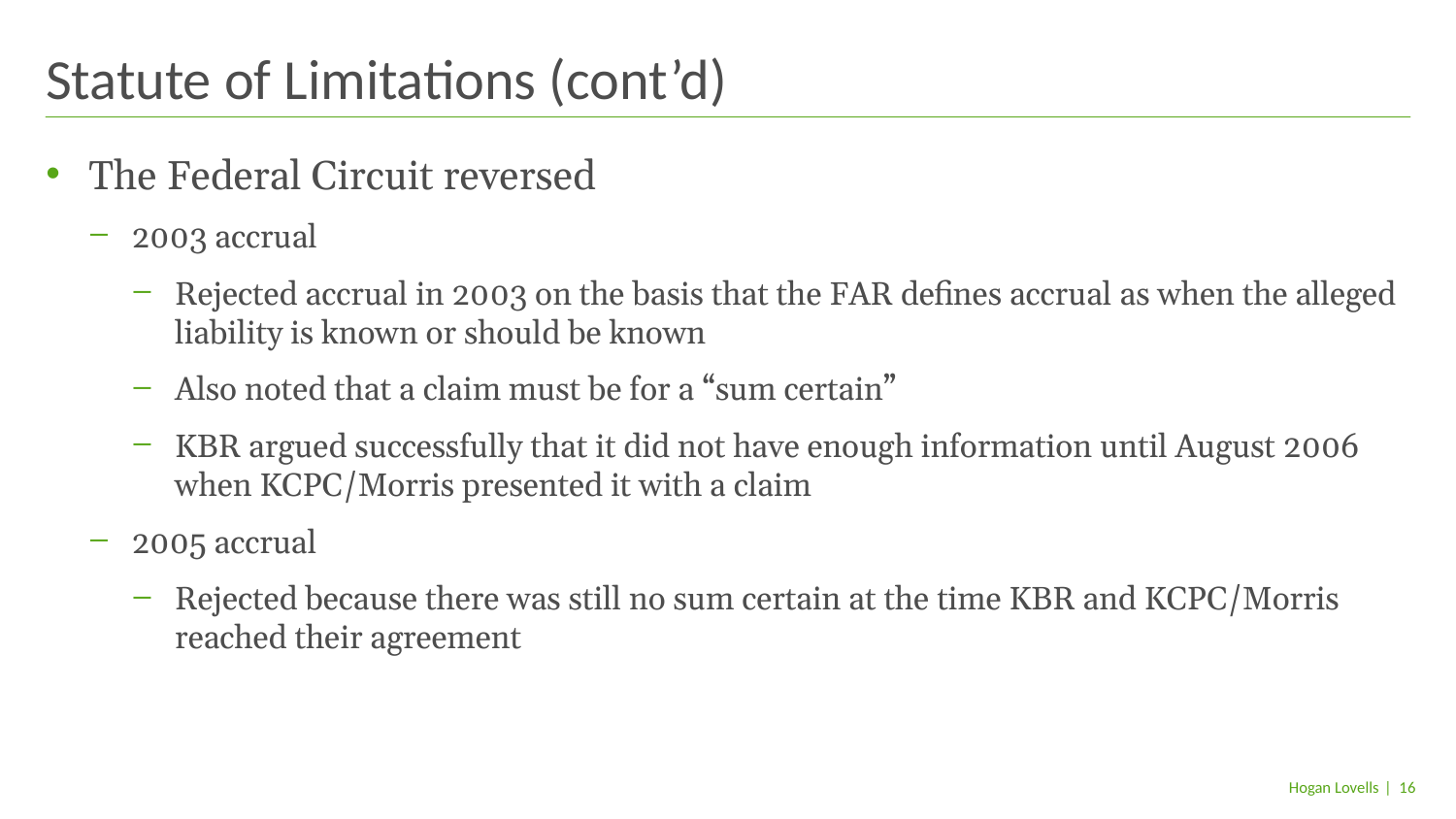

# Statute of Limitations (cont’d)
The Federal Circuit reversed
2003 accrual
Rejected accrual in 2003 on the basis that the FAR defines accrual as when the alleged liability is known or should be known
Also noted that a claim must be for a “sum certain”
KBR argued successfully that it did not have enough information until August 2006 when KCPC/Morris presented it with a claim
2005 accrual
Rejected because there was still no sum certain at the time KBR and KCPC/Morris reached their agreement
|  16
Hogan Lovells